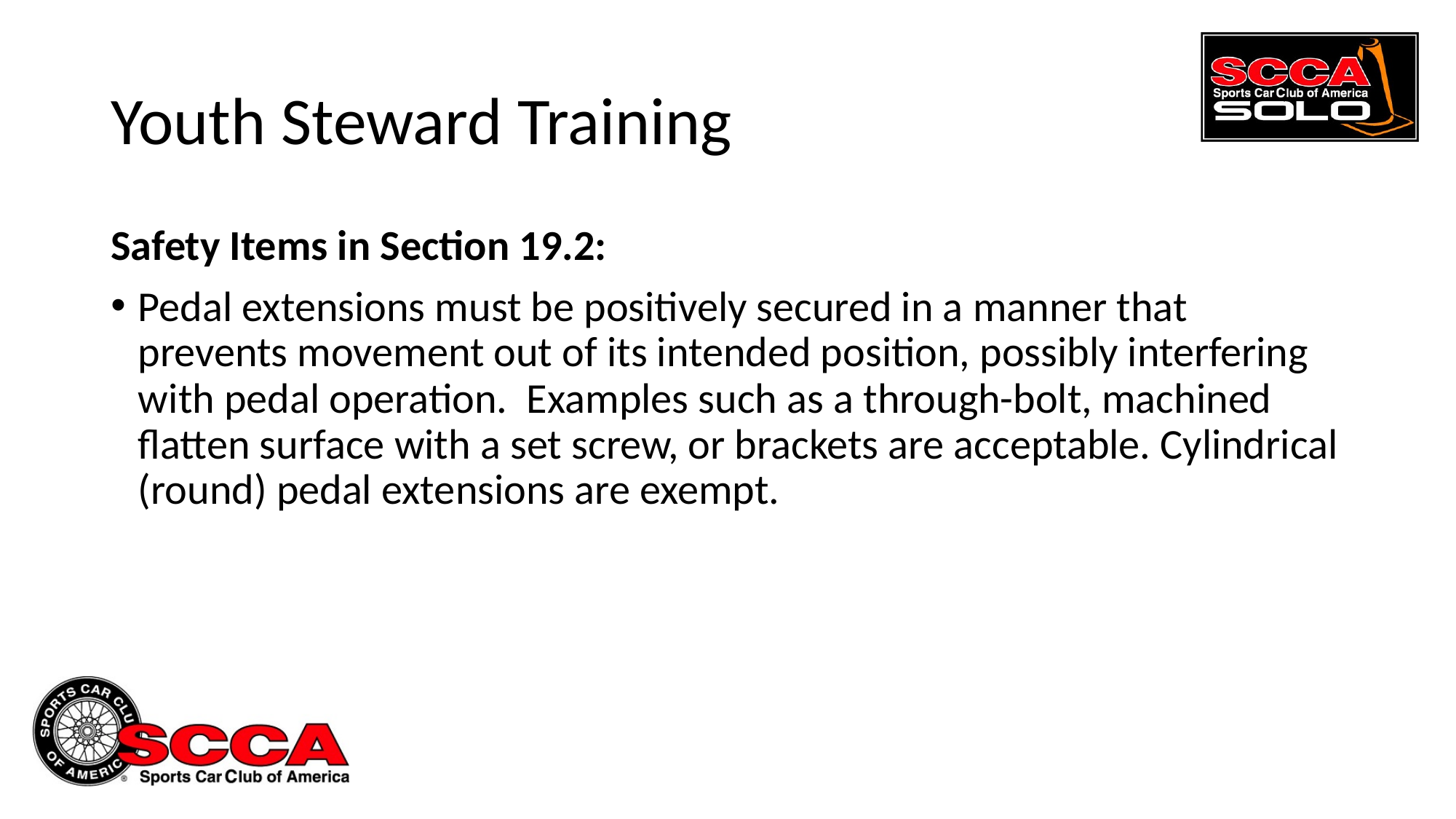

# Youth Steward Training
Safety Items in Section 19.2:
Pedal extensions must be positively secured in a manner that prevents movement out of its intended position, possibly interfering with pedal operation.  Examples such as a through-bolt, machined flatten surface with a set screw, or brackets are acceptable. Cylindrical (round) pedal extensions are exempt.